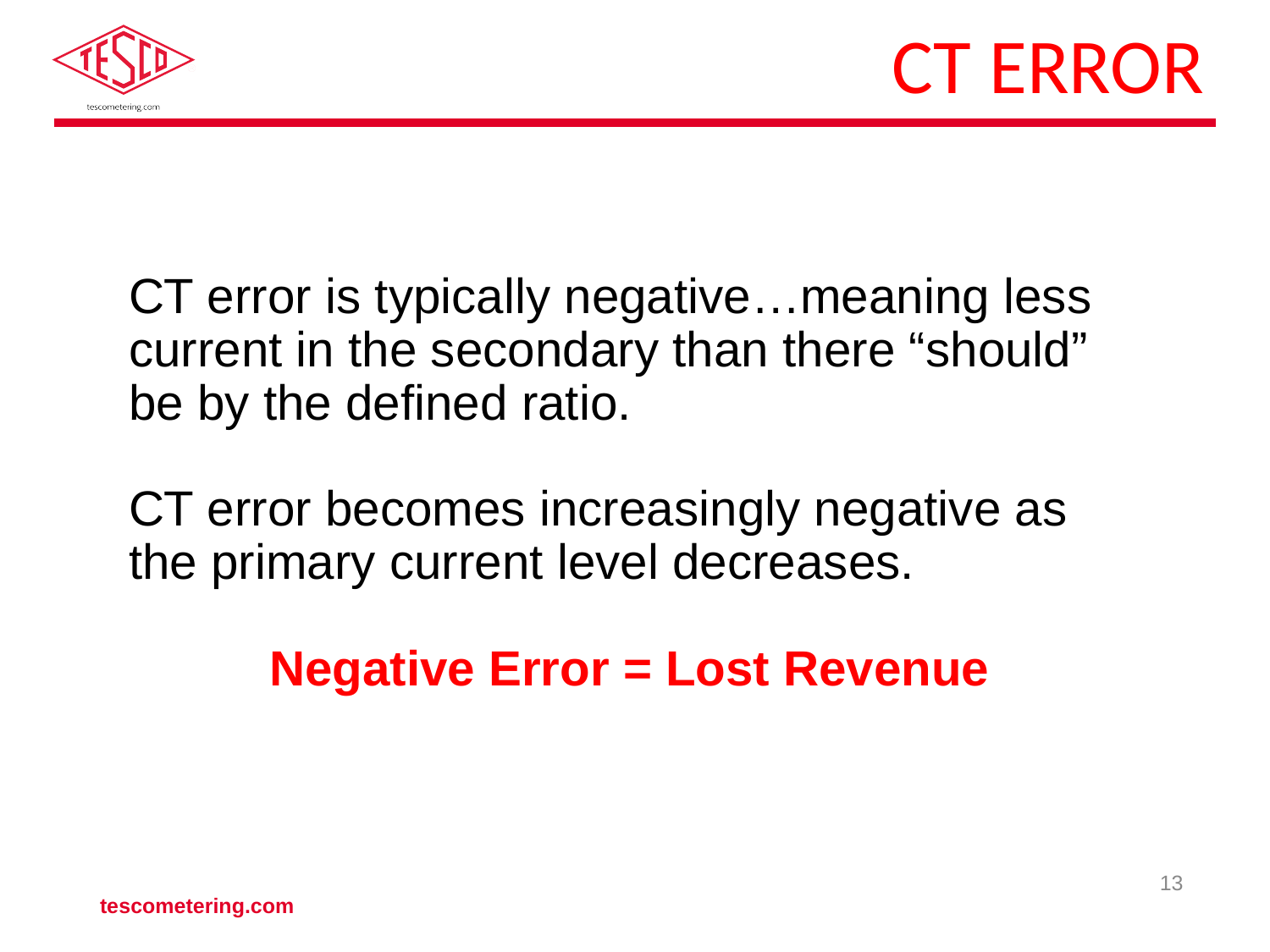

# CT Error
CT error is typically negative…meaning less current in the secondary than there “should” be by the defined ratio.

CT error becomes increasingly negative as the primary current level decreases.

Negative Error = Lost Revenue
13
tescometering.com
13